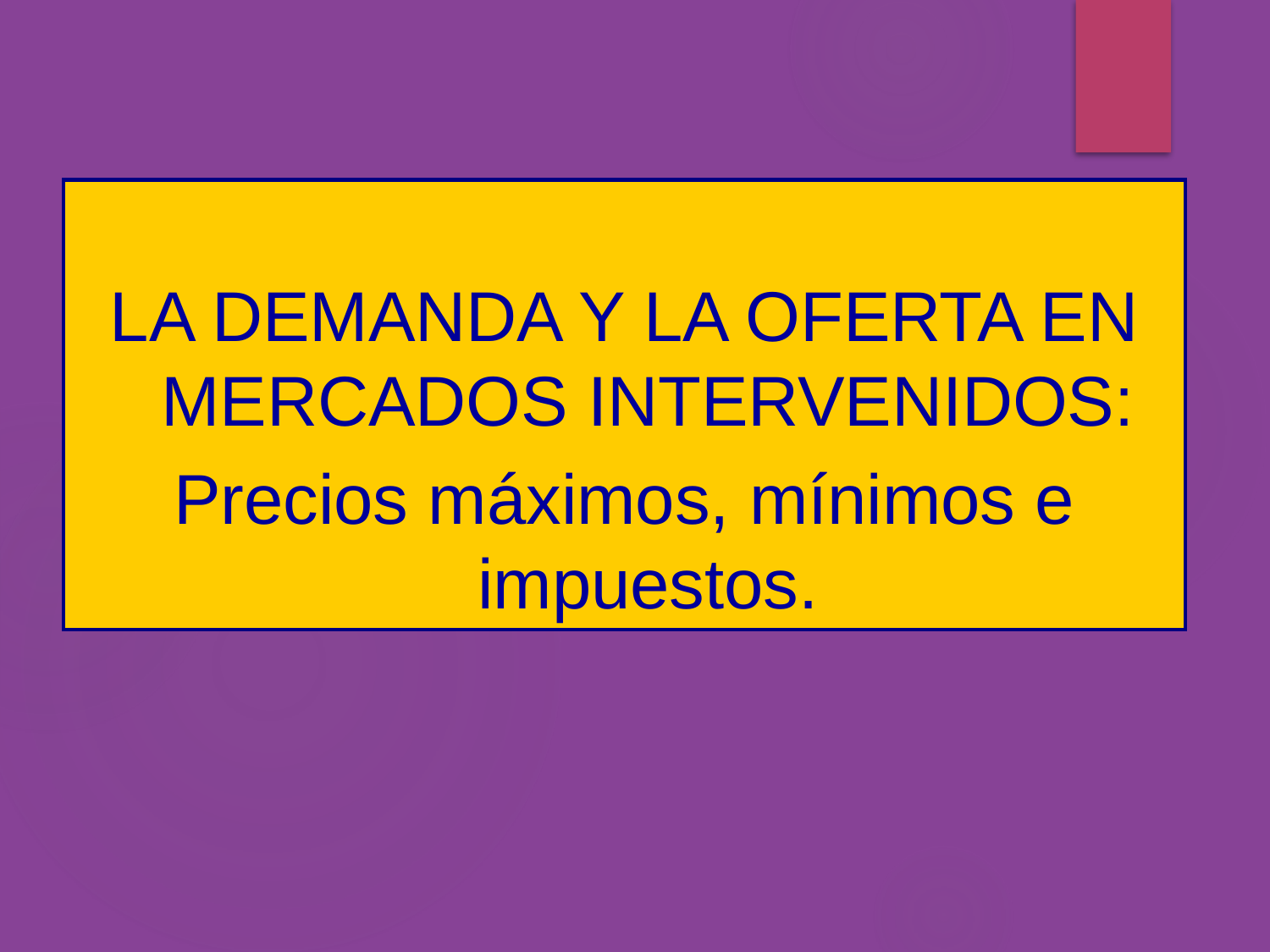

LA DEMANDA Y LA OFERTA EN MERCADOS INTERVENIDOS:
Precios máximos, mínimos e impuestos.